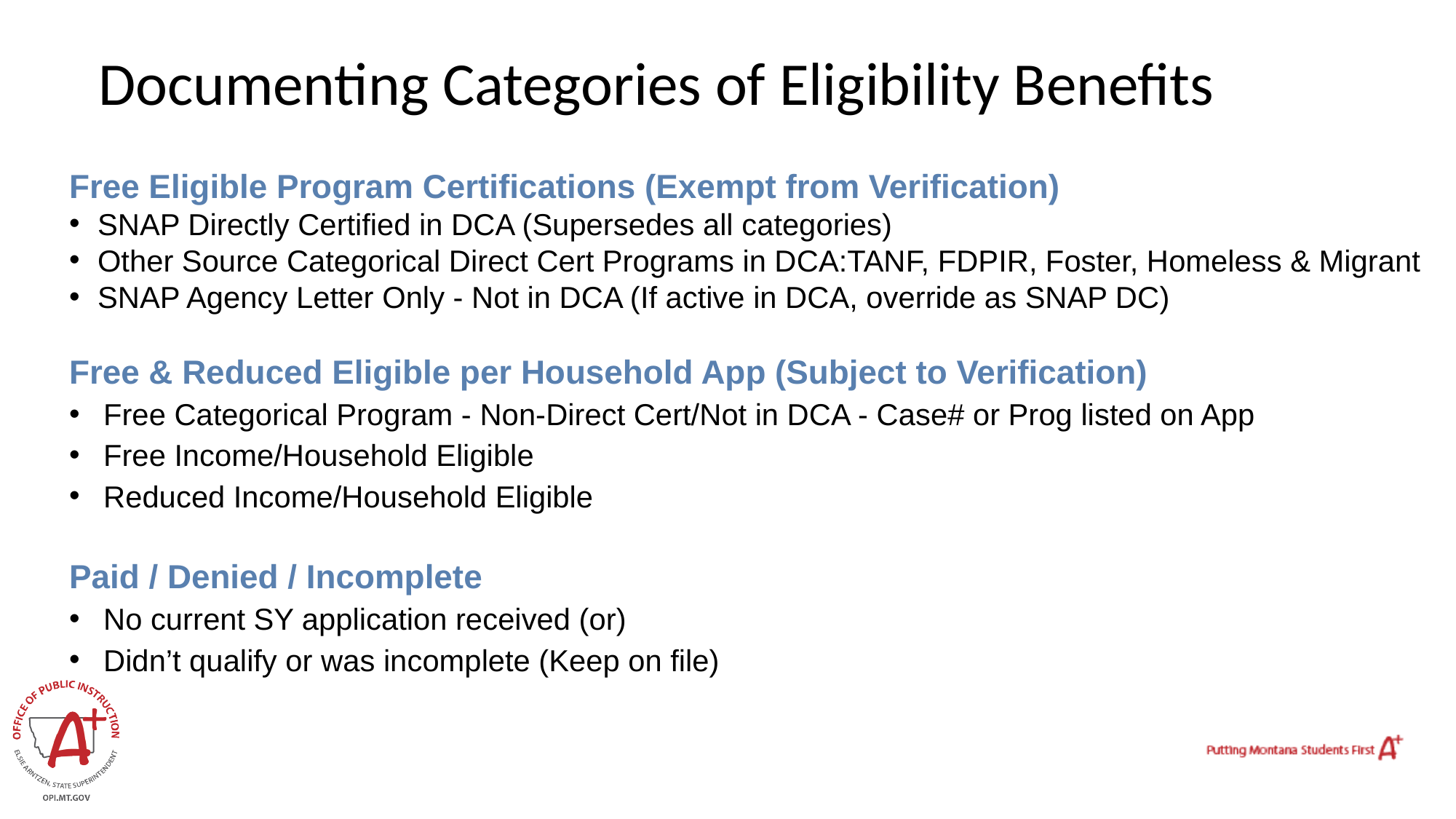

Documenting Categories of Eligibility Benefits
Free Eligible Program Certifications (Exempt from Verification)
SNAP Directly Certified in DCA (Supersedes all categories)
Other Source Categorical Direct Cert Programs in DCA:TANF, FDPIR, Foster, Homeless & Migrant
SNAP Agency Letter Only - Not in DCA (If active in DCA, override as SNAP DC)

Free & Reduced Eligible per Household App (Subject to Verification)
Free Categorical Program - Non-Direct Cert/Not in DCA - Case# or Prog listed on App
Free Income/Household Eligible
Reduced Income/Household Eligible

Paid / Denied / Incomplete
No current SY application received (or)
Didn’t qualify or was incomplete (Keep on file)